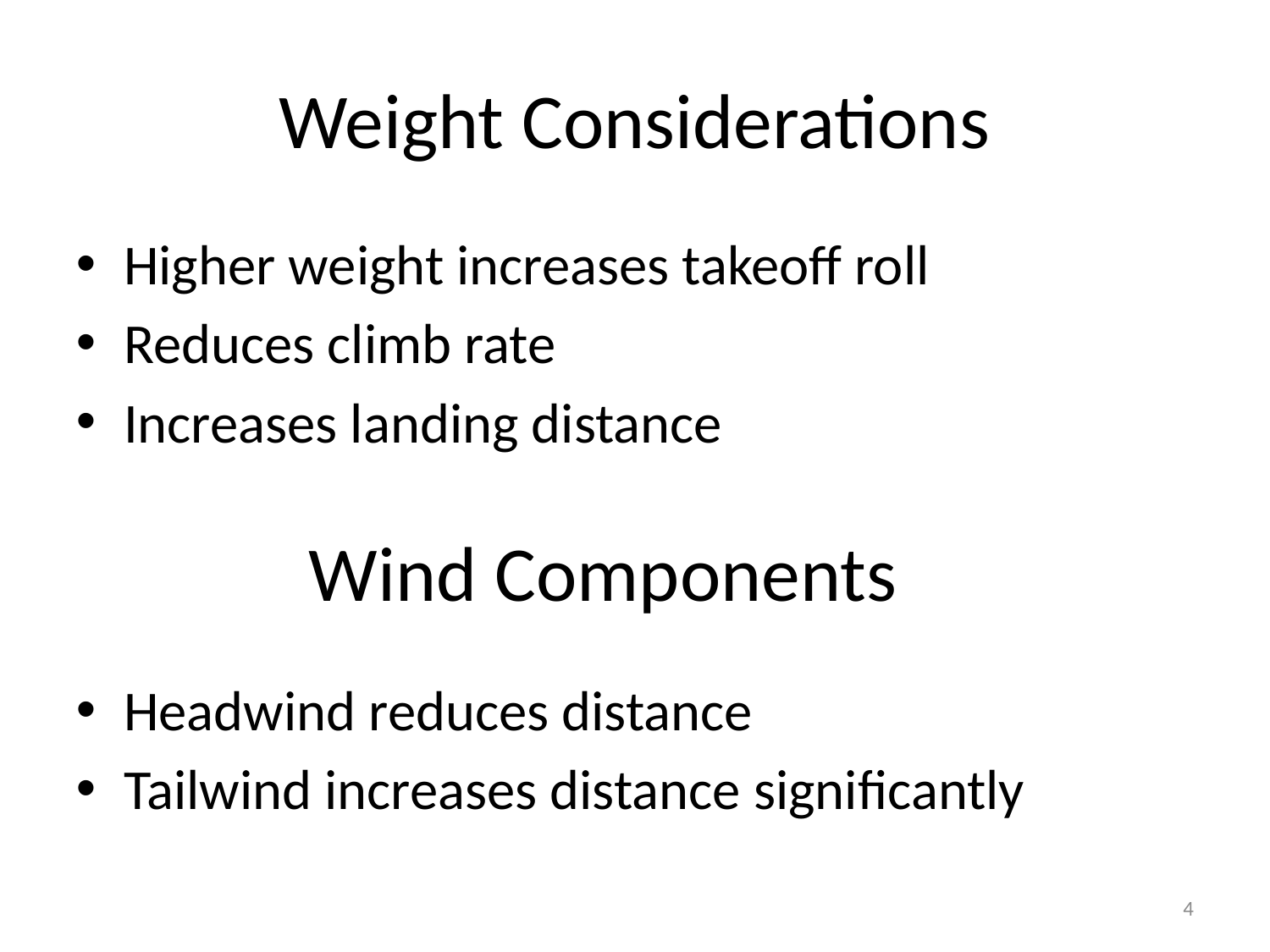

# Weight Considerations
Higher weight increases takeoff roll
Reduces climb rate
Increases landing distance
Wind Components
Headwind reduces distance
Tailwind increases distance significantly
4